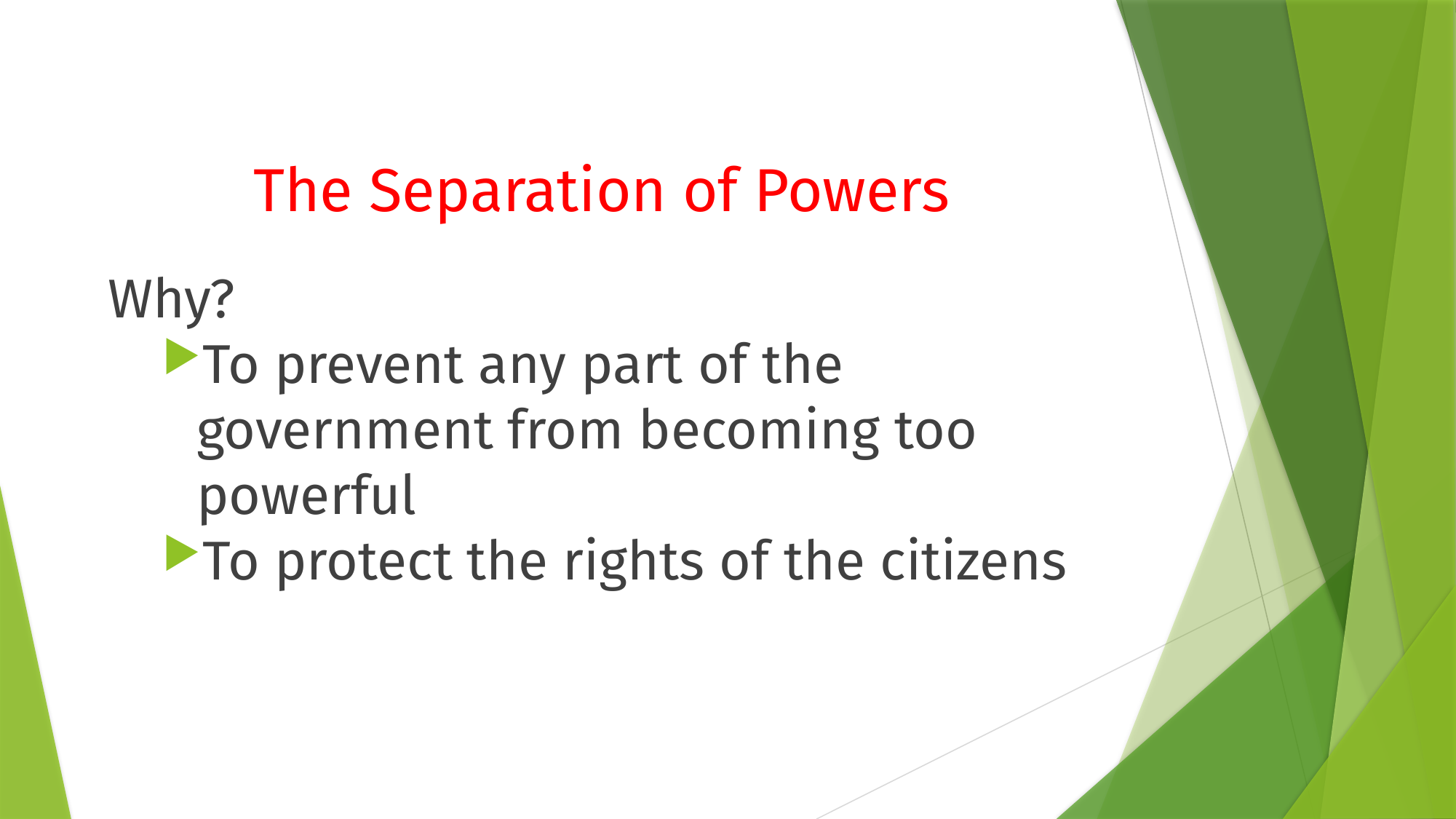

# The Separation of Powers
Why?
To prevent any part of the government from becoming too powerful
To protect the rights of the citizens